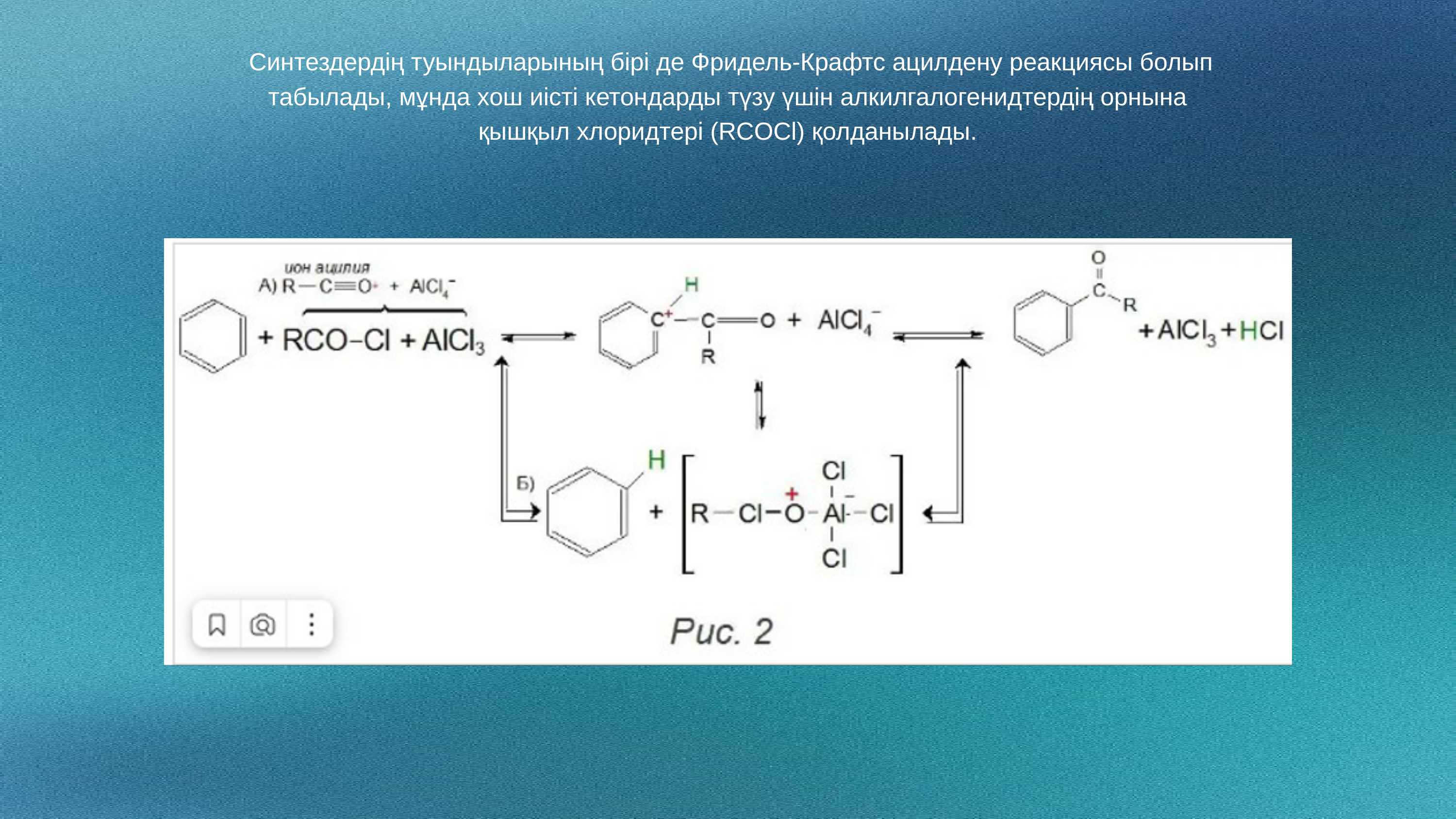

Синтездердің туындыларының бірі де Фридель-Крафтс ацилдену реакциясы болып табылады, мұнда хош иісті кетондарды түзу үшін алкилгалогенидтердің орнына қышқыл хлоридтері (RCOCl) қолданылады.